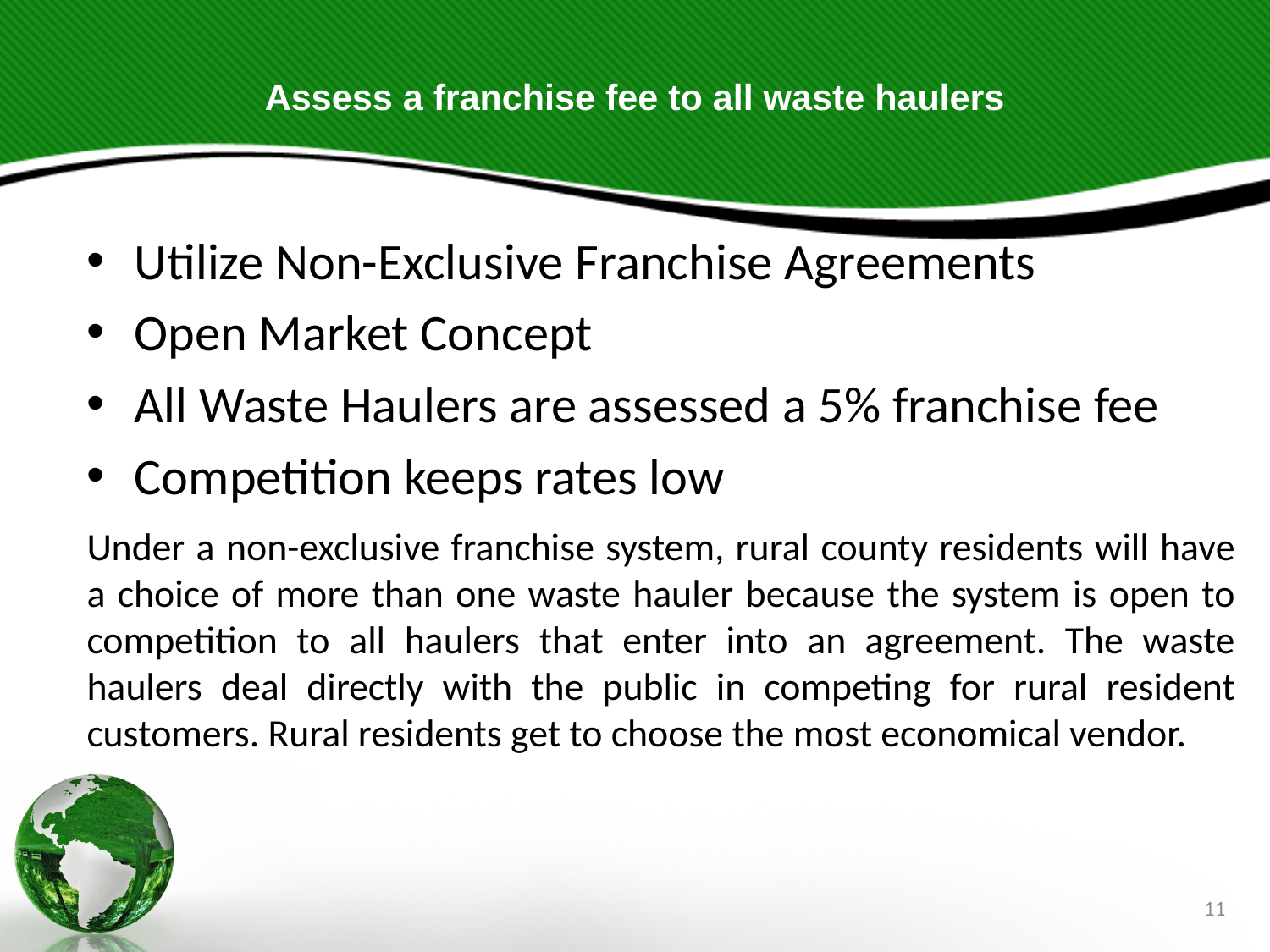

# Assess a franchise fee to all waste haulers
Utilize Non-Exclusive Franchise Agreements
Open Market Concept
All Waste Haulers are assessed a 5% franchise fee
Competition keeps rates low

Under a non-exclusive franchise system, rural county residents will have a choice of more than one waste hauler because the system is open to competition to all haulers that enter into an agreement. The waste haulers deal directly with the public in competing for rural resident customers. Rural residents get to choose the most economical vendor.

11